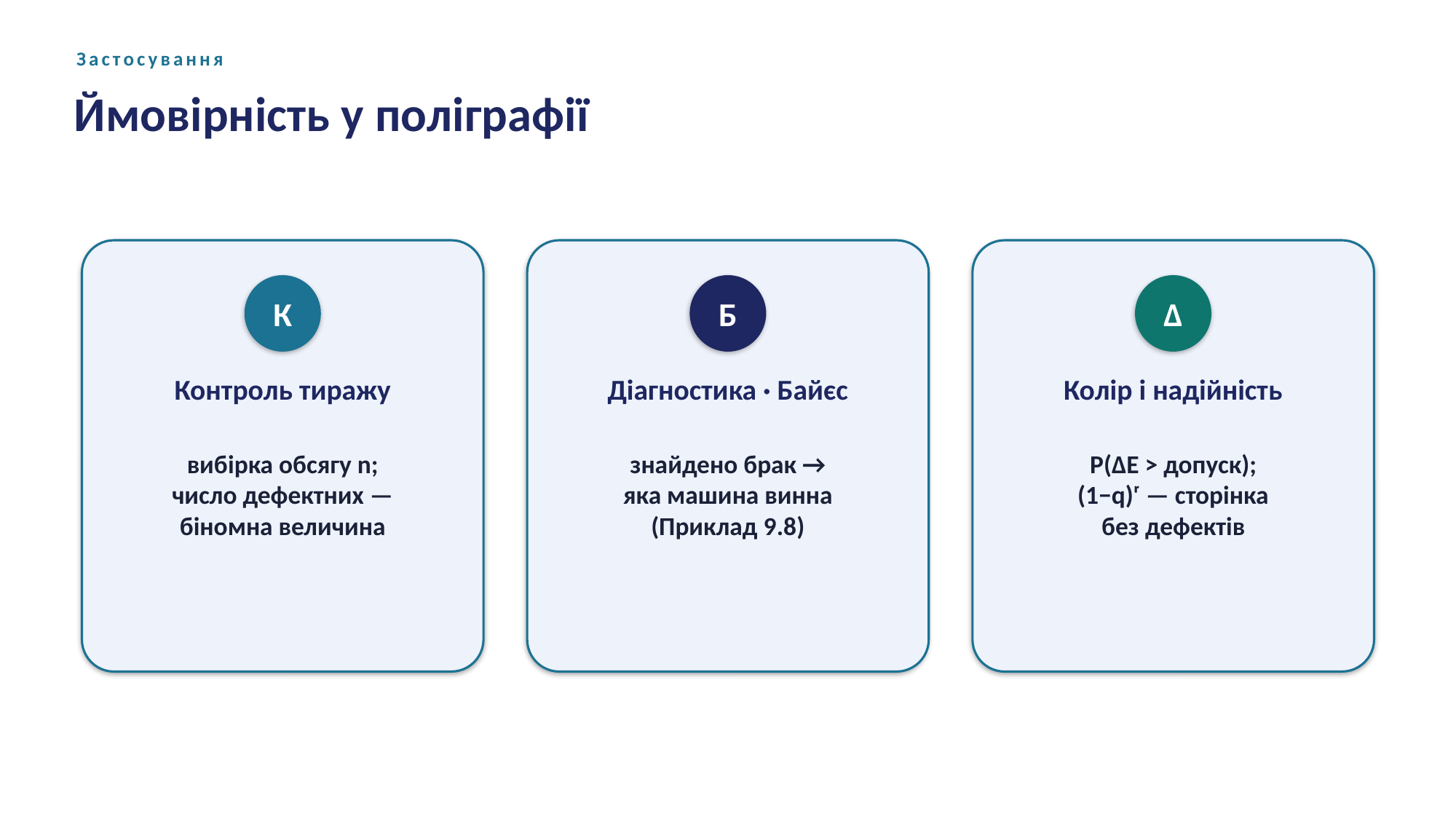

Застосування
Ймовірність у поліграфії

К
Б
Δ
Контроль тиражу
Діагностика · Байєс
Колір і надійність
вибірка обсягу n;
число дефектних —
біномна величина
знайдено брак →
яка машина винна
(Приклад 9.8)
P(ΔE > допуск);
(1−q)ʳ — сторінка
без дефектів